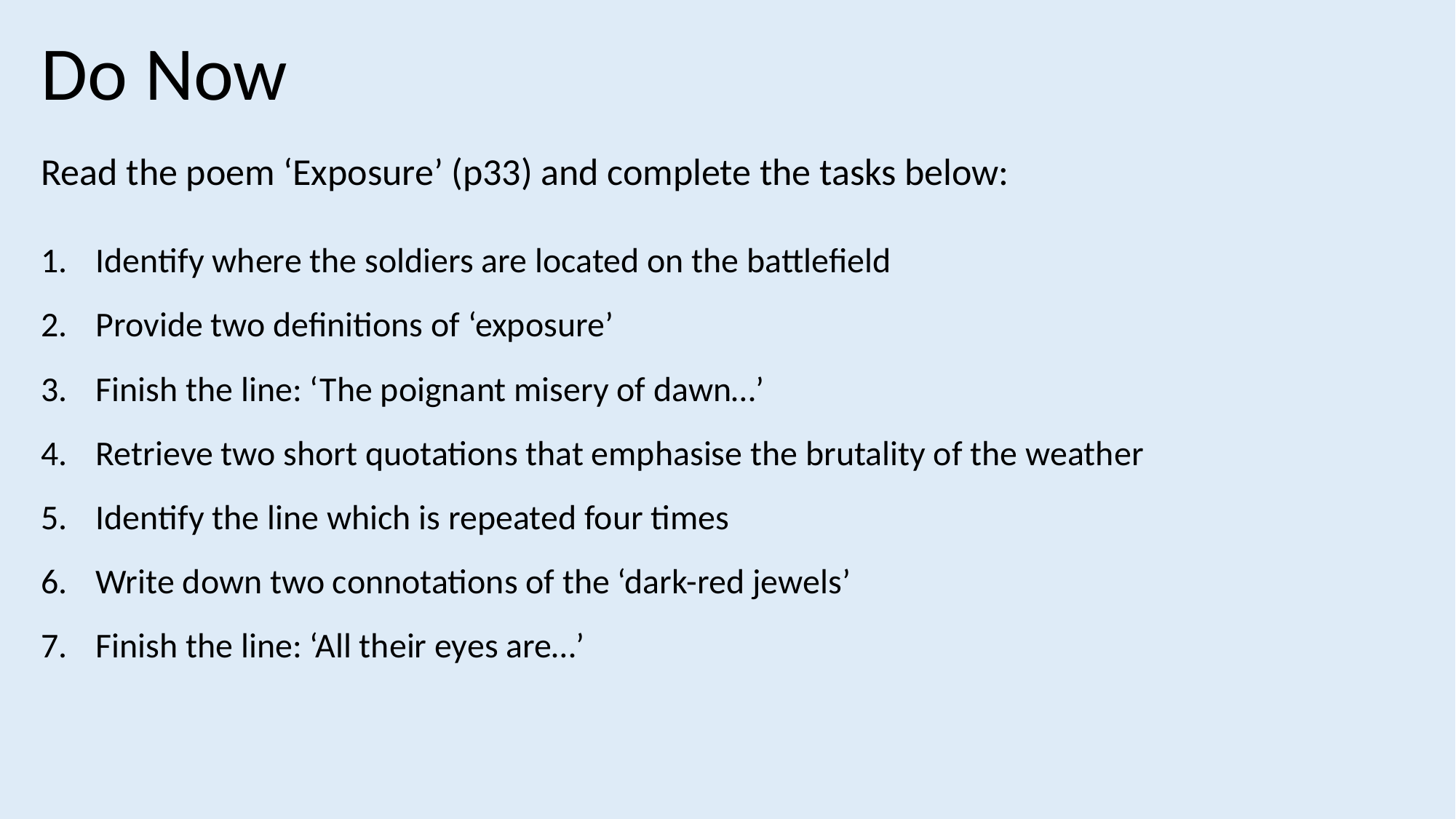

Do Now

Read the poem ‘Exposure’ (p33) and complete the tasks below:

Identify where the soldiers are located on the battlefield

Provide two definitions of ‘exposure’

Finish the line: ‘The poignant misery of dawn…’

Retrieve two short quotations that emphasise the brutality of the weather

Identify the line which is repeated four times

Write down two connotations of the ‘dark-red jewels’

Finish the line: ‘All their eyes are…’